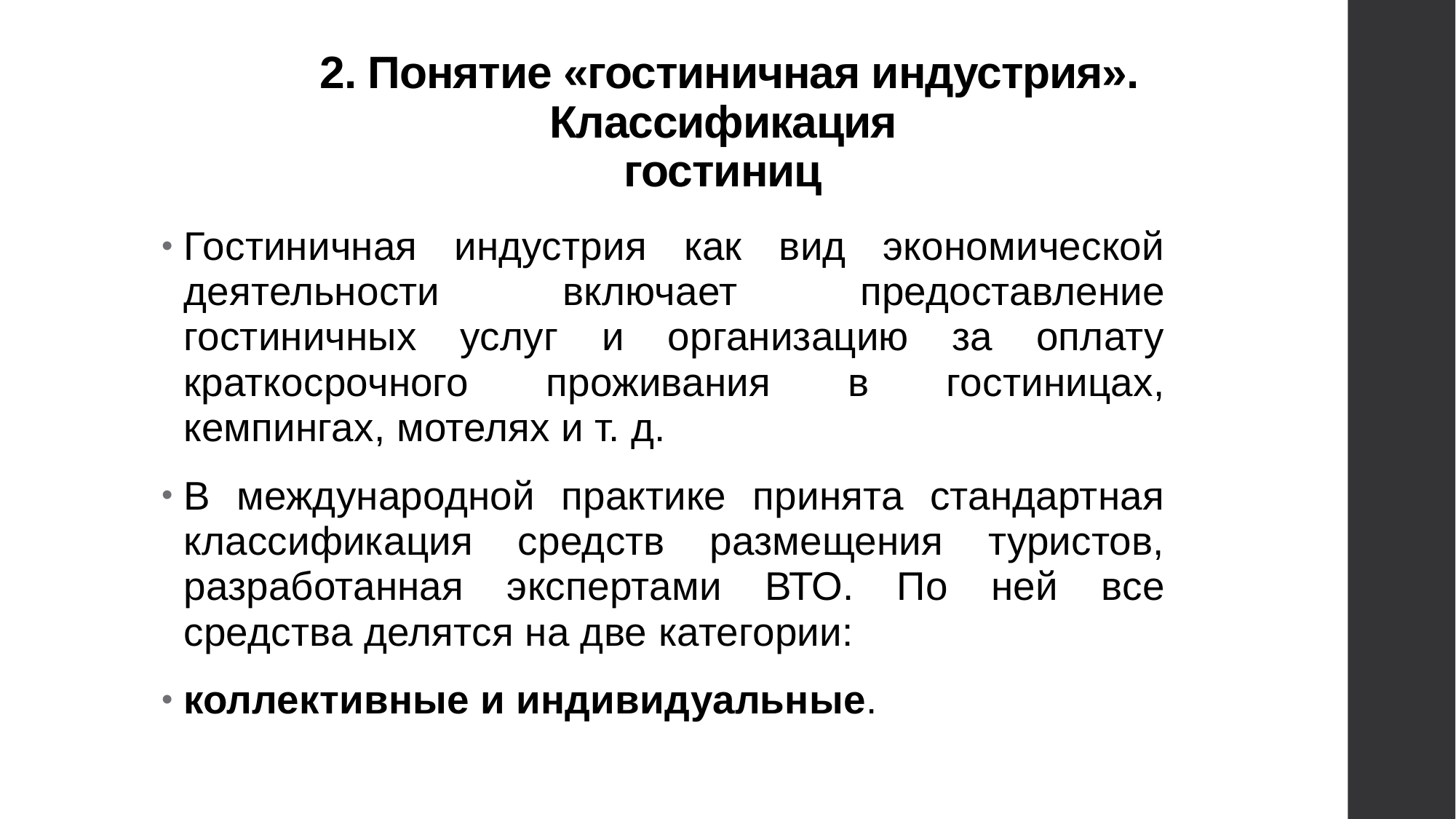

# 2. Понятие «гостиничная индустрия». Классификация гостиниц
Гостиничная индустрия как вид экономической деятельности включает предоставление гостиничных услуг и организацию за оплату краткосрочного проживания в гостиницах, кемпингах, мотелях и т. д.
В международной практике принята стандартная классификация средств размещения туристов, разработанная экспертами ВТО. По ней все средства делятся на две категории:
коллективные и индивидуальные.